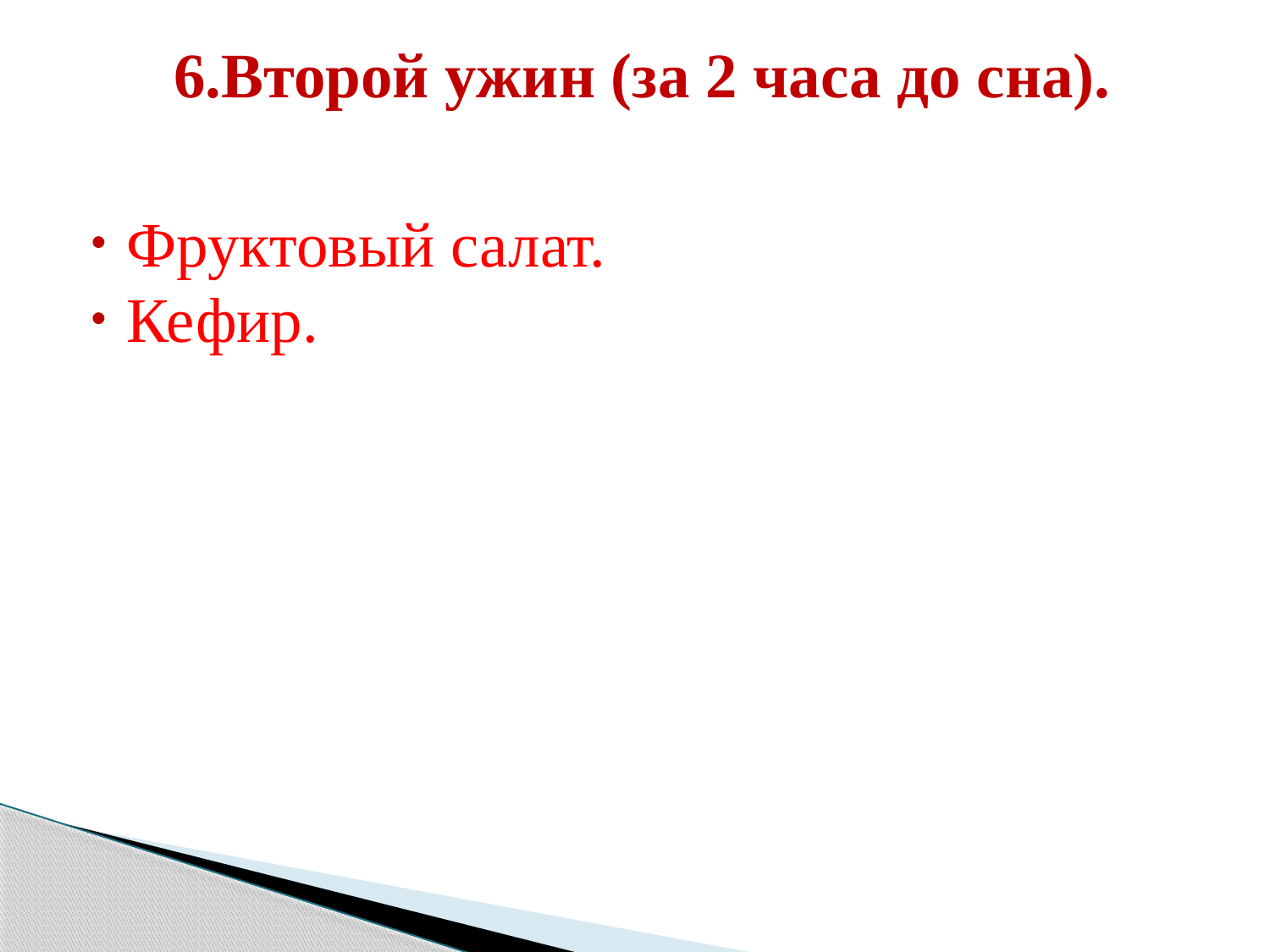

# 6.Второй ужин (за 2 часа до сна).
Фруктовый салат.
Кефир.